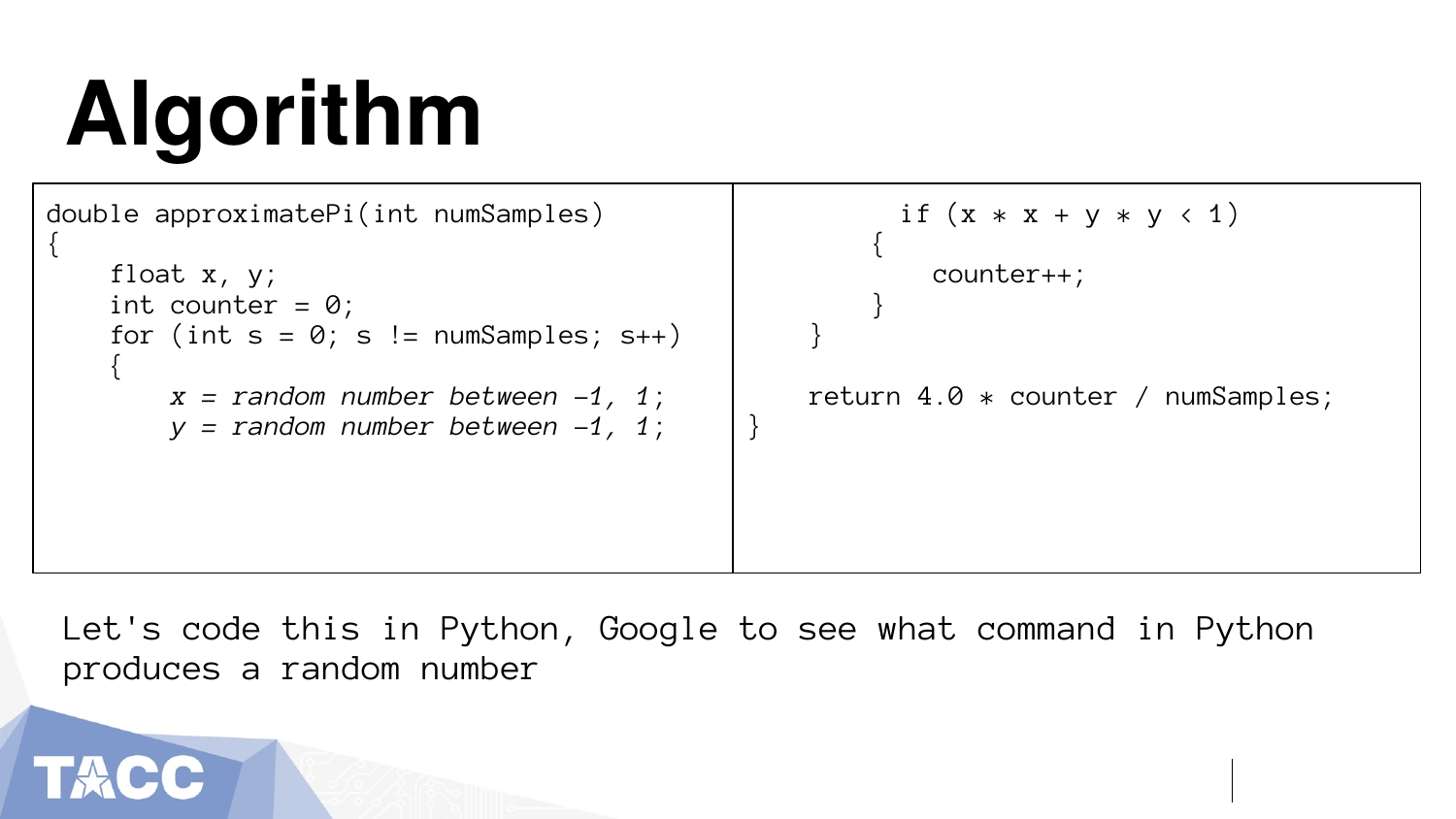

# Algorithm
double approximatePi(int numSamples)
{
    float x, y;
    int counter = 0;
    for (int s = 0; s != numSamples; s++)
    {
        x = random number between -1, 1;
        y = random number between -1, 1;
        if (x * x + y * y < 1)
        {
            counter++;
        }
    }
    return 4.0 * counter / numSamples;
}
Let's code this in Python, Google to see what command in Python produces a random number